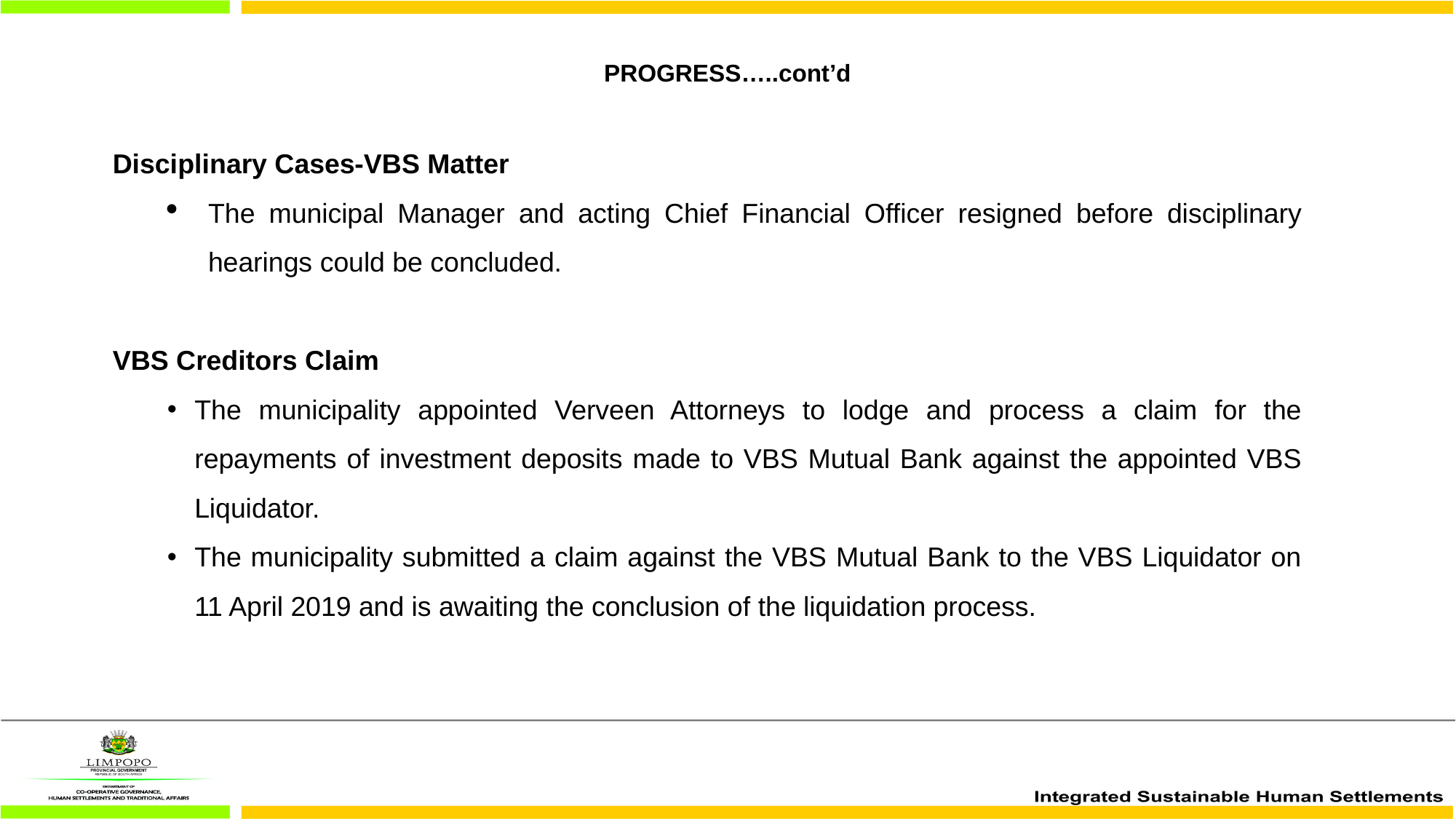

# PROGRESS…..cont’d
Disciplinary Cases-VBS Matter
The municipal Manager and acting Chief Financial Officer resigned before disciplinary hearings could be concluded.

VBS Creditors Claim
The municipality appointed Verveen Attorneys to lodge and process a claim for the repayments of investment deposits made to VBS Mutual Bank against the appointed VBS Liquidator.
The municipality submitted a claim against the VBS Mutual Bank to the VBS Liquidator on 11 April 2019 and is awaiting the conclusion of the liquidation process.